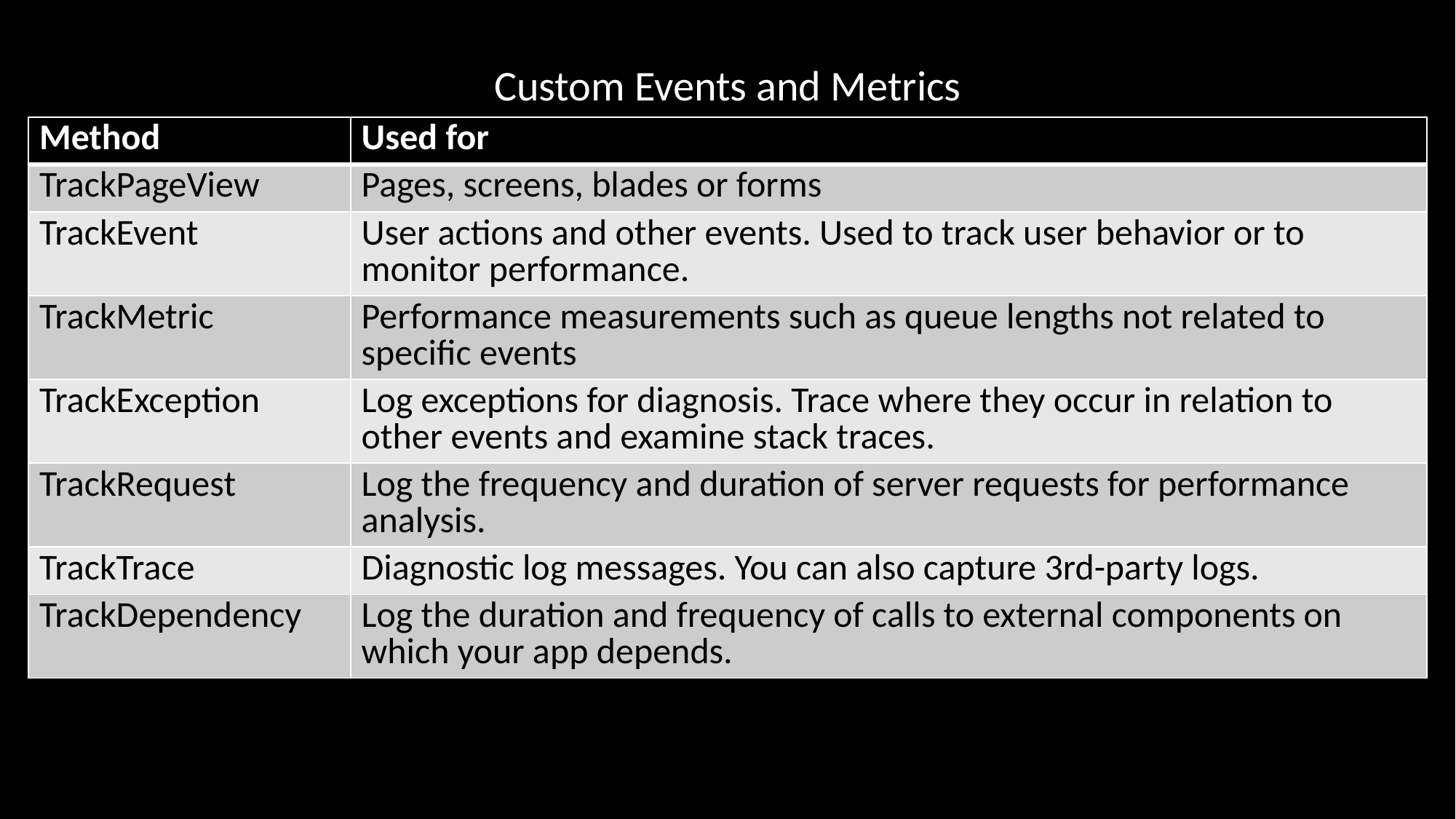

# Custom Events and Metrics
| Method | Used for |
| --- | --- |
| TrackPageView | Pages, screens, blades or forms |
| TrackEvent | User actions and other events. Used to track user behavior or to monitor performance. |
| TrackMetric | Performance measurements such as queue lengths not related to specific events |
| TrackException | Log exceptions for diagnosis. Trace where they occur in relation to other events and examine stack traces. |
| TrackRequest | Log the frequency and duration of server requests for performance analysis. |
| TrackTrace | Diagnostic log messages. You can also capture 3rd-party logs. |
| TrackDependency | Log the duration and frequency of calls to external components on which your app depends. |